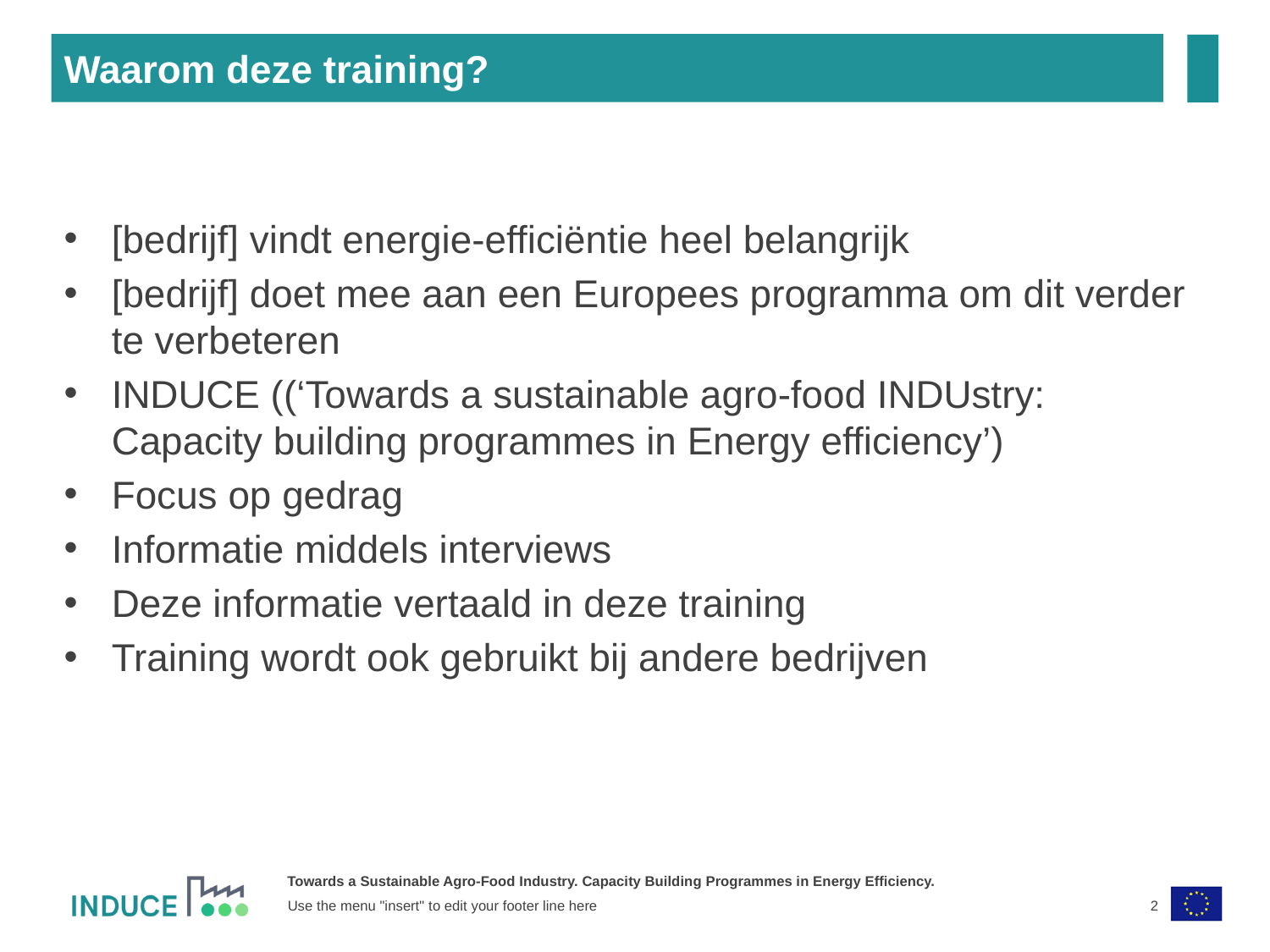

Waarom deze training?

[bedrijf] vindt energie-efficiëntie heel belangrijk
[bedrijf] doet mee aan een Europees programma om dit verder te verbeteren
INDUCE ((‘Towards a sustainable agro-food INDUstry: Capacity building programmes in Energy efficiency’)
Focus op gedrag
Informatie middels interviews
Deze informatie vertaald in deze training
Training wordt ook gebruikt bij andere bedrijven

2
Use the menu "insert" to edit your footer line here